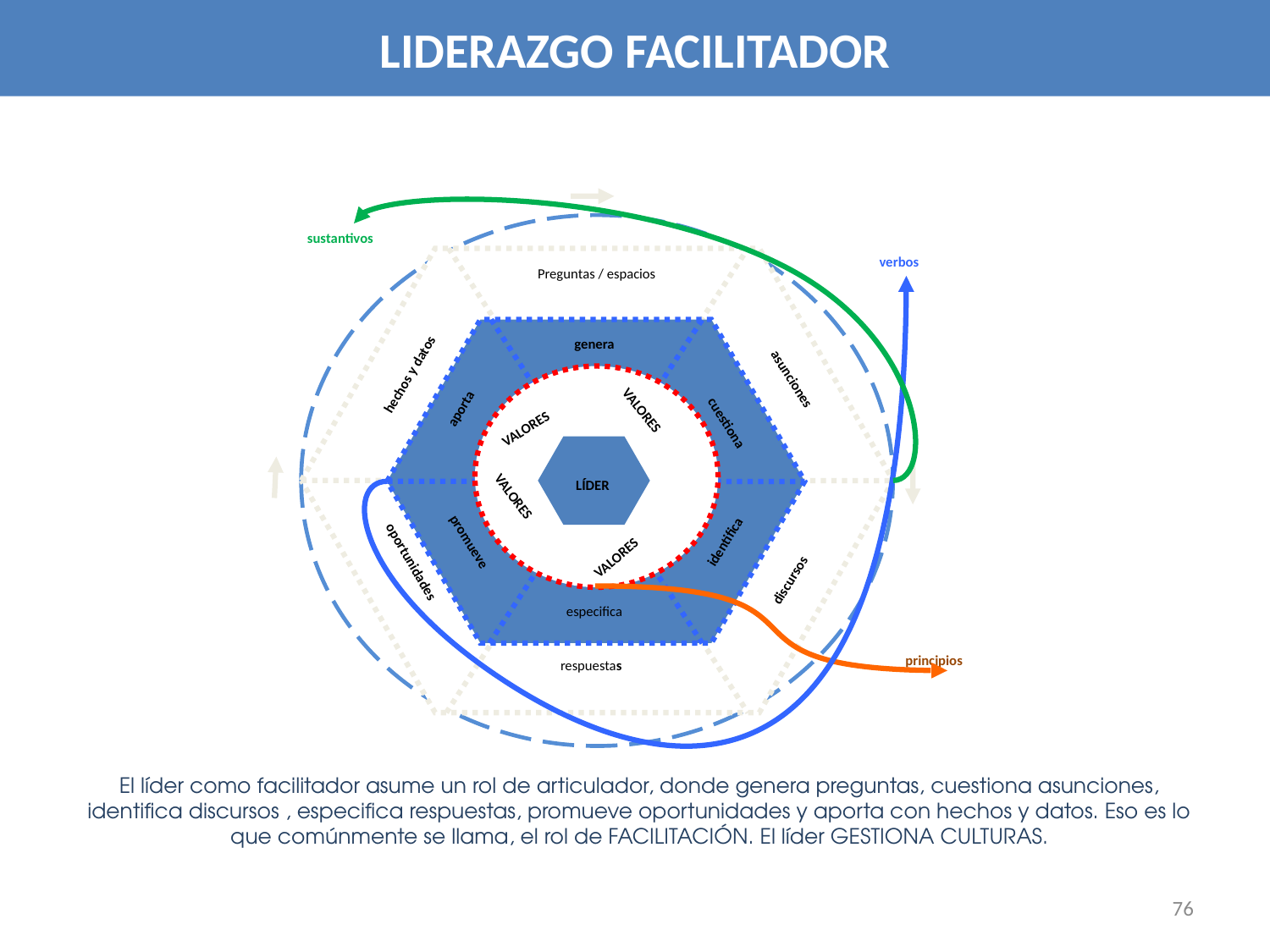

LIDERAZGO FACILITADOR

sustantivos
verbos

Preguntas / espacios

genera
hechos y datos
asunciones

aporta
VALORES
cuestiona
VALORES

LÍDER

VALORES
VALORES
promueve
identifica
oportunidades
discursos
especifica
principios
respuestas
El líder como facilitador asume un rol de articulador, donde genera preguntas, cuestiona asunciones, identifica discursos , especifica respuestas, promueve oportunidades y aporta con hechos y datos. Eso es lo que comúnmente se llama, el rol de FACILITACIÓN. El líder GESTIONA CULTURAS.
76